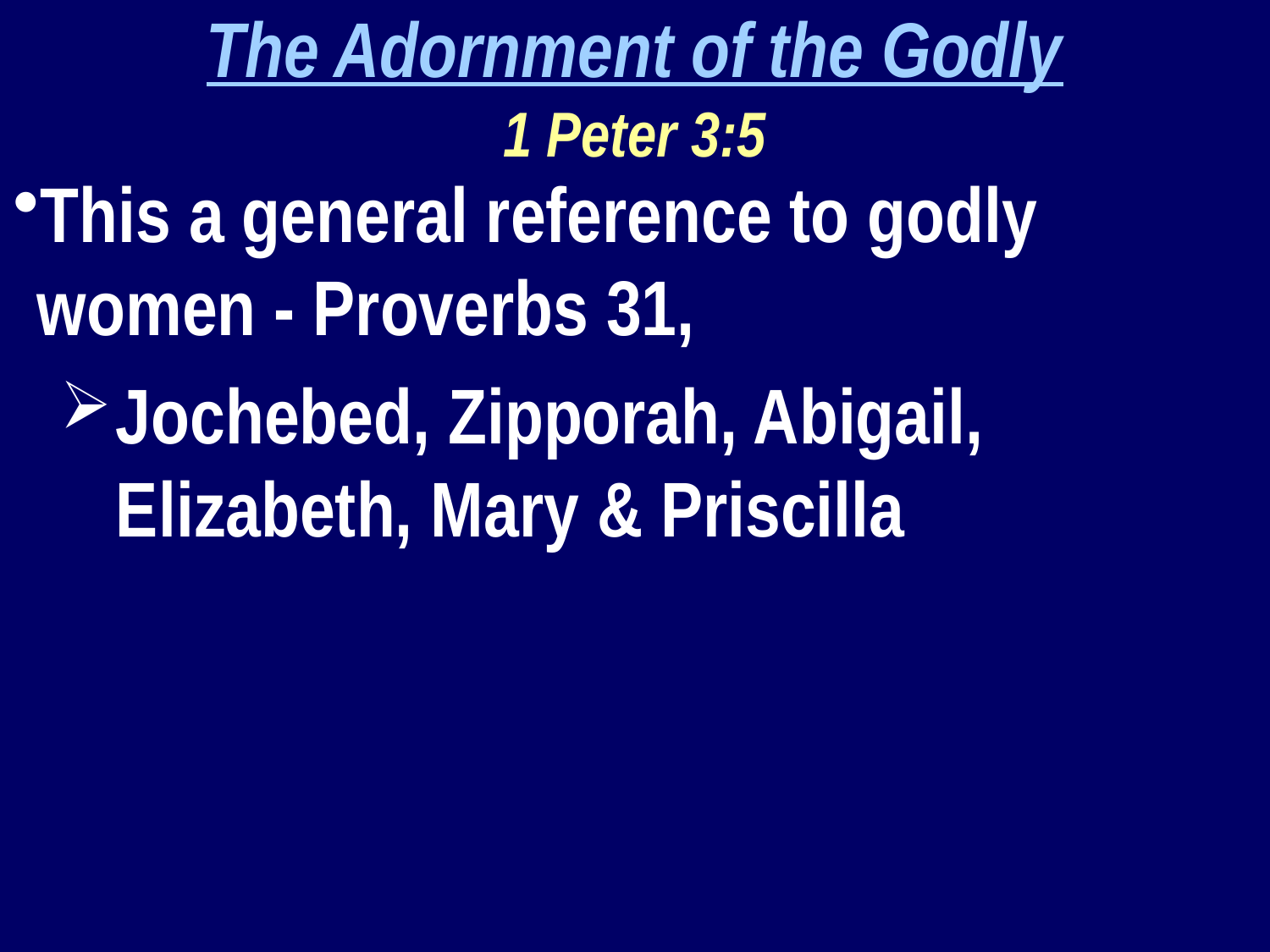

The Adornment of the Godly
1 Peter 3:5
This a general reference to godly women - Proverbs 31,
Jochebed, Zipporah, Abigail, Elizabeth, Mary & Priscilla